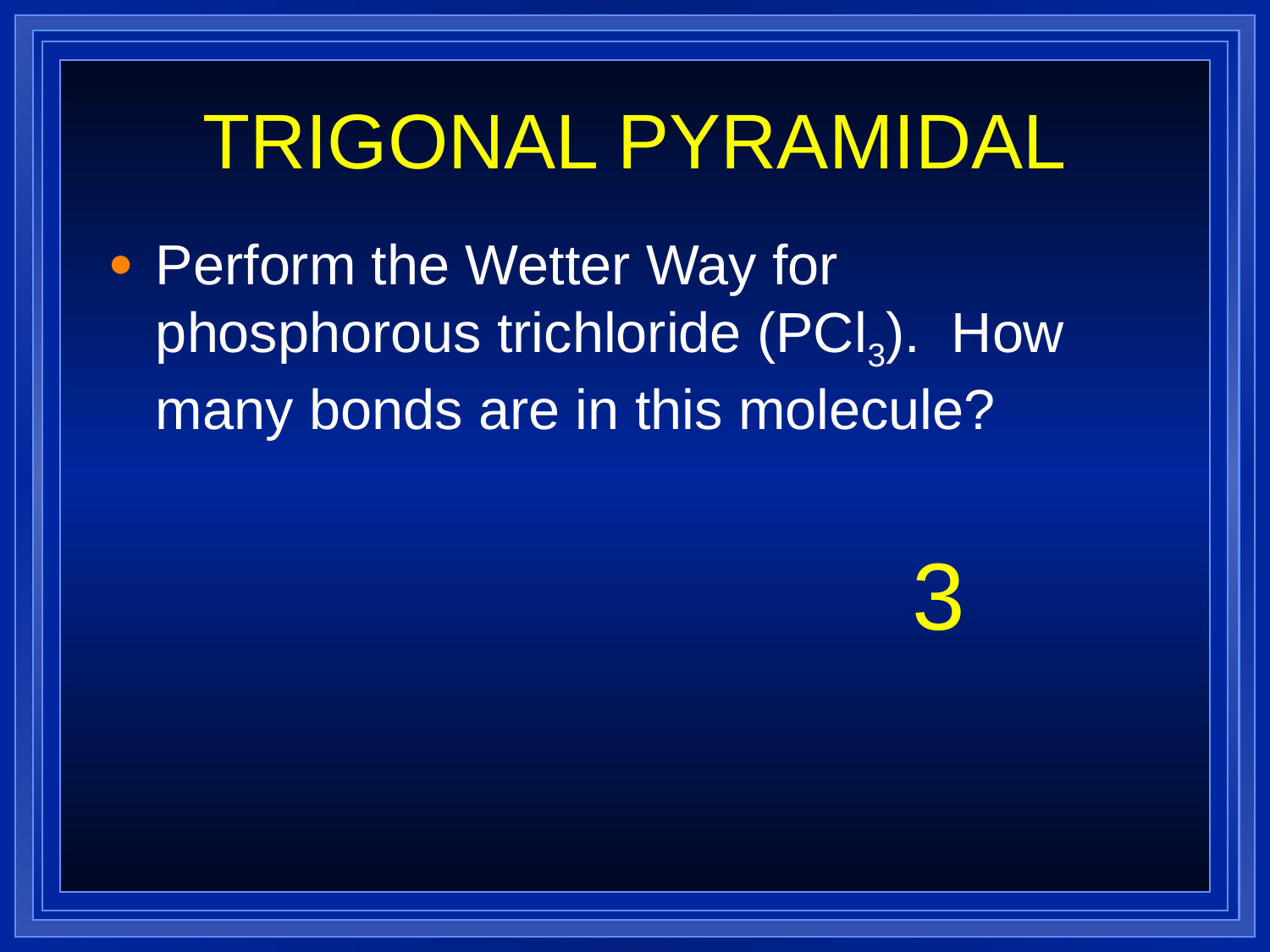

# TRIGONAL PYRAMIDAL
Perform the Wetter Way for phosphorous trichloride (PCl3).  How many bonds are in this molecule?
3